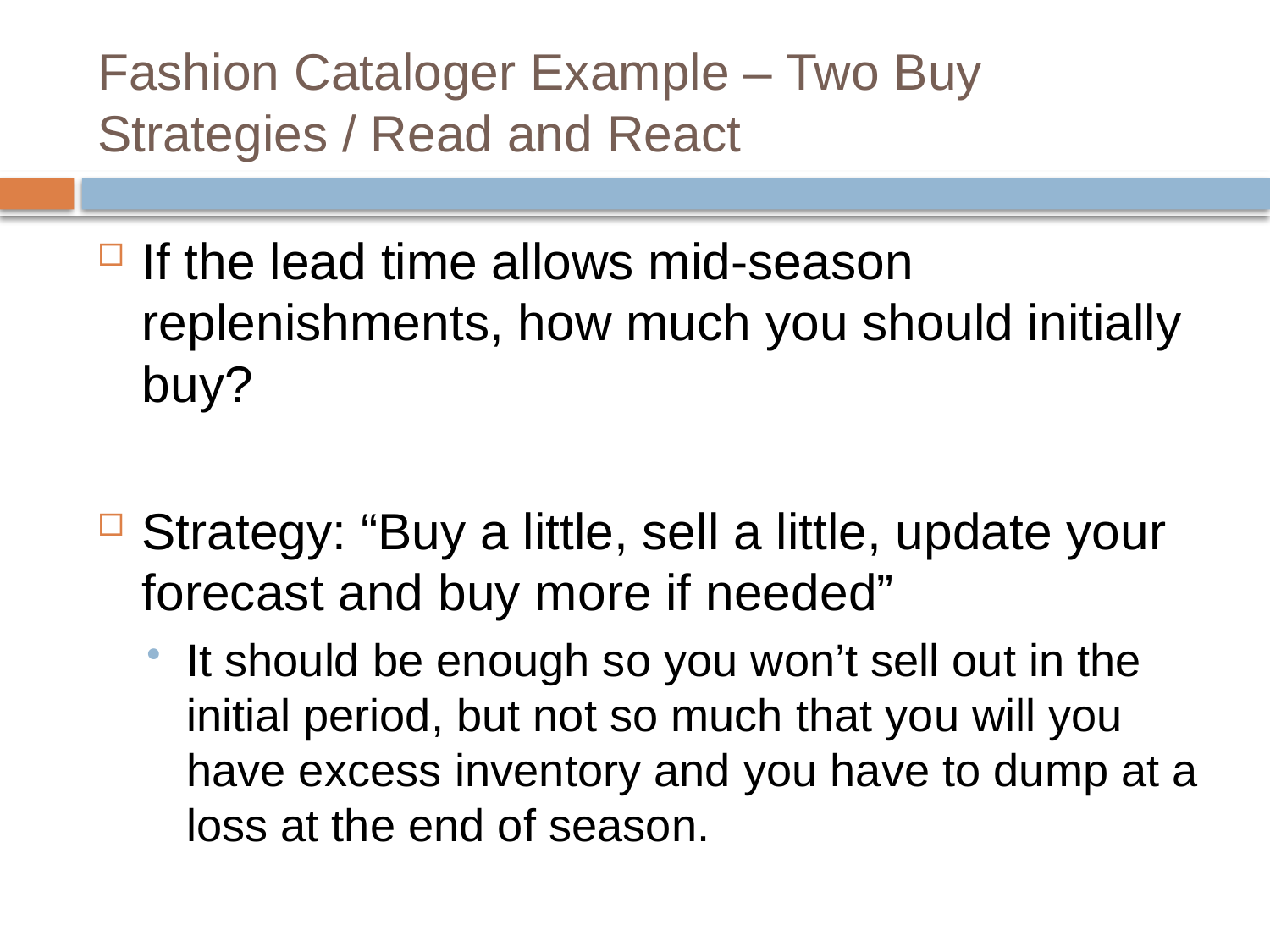

# Fashion Cataloger Example – Two Buy Strategies / Read and React
If the lead time allows mid-season replenishments, how much you should initially buy?

Strategy: “Buy a little, sell a little, update your forecast and buy more if needed”
It should be enough so you won’t sell out in the initial period, but not so much that you will you have excess inventory and you have to dump at a loss at the end of season.